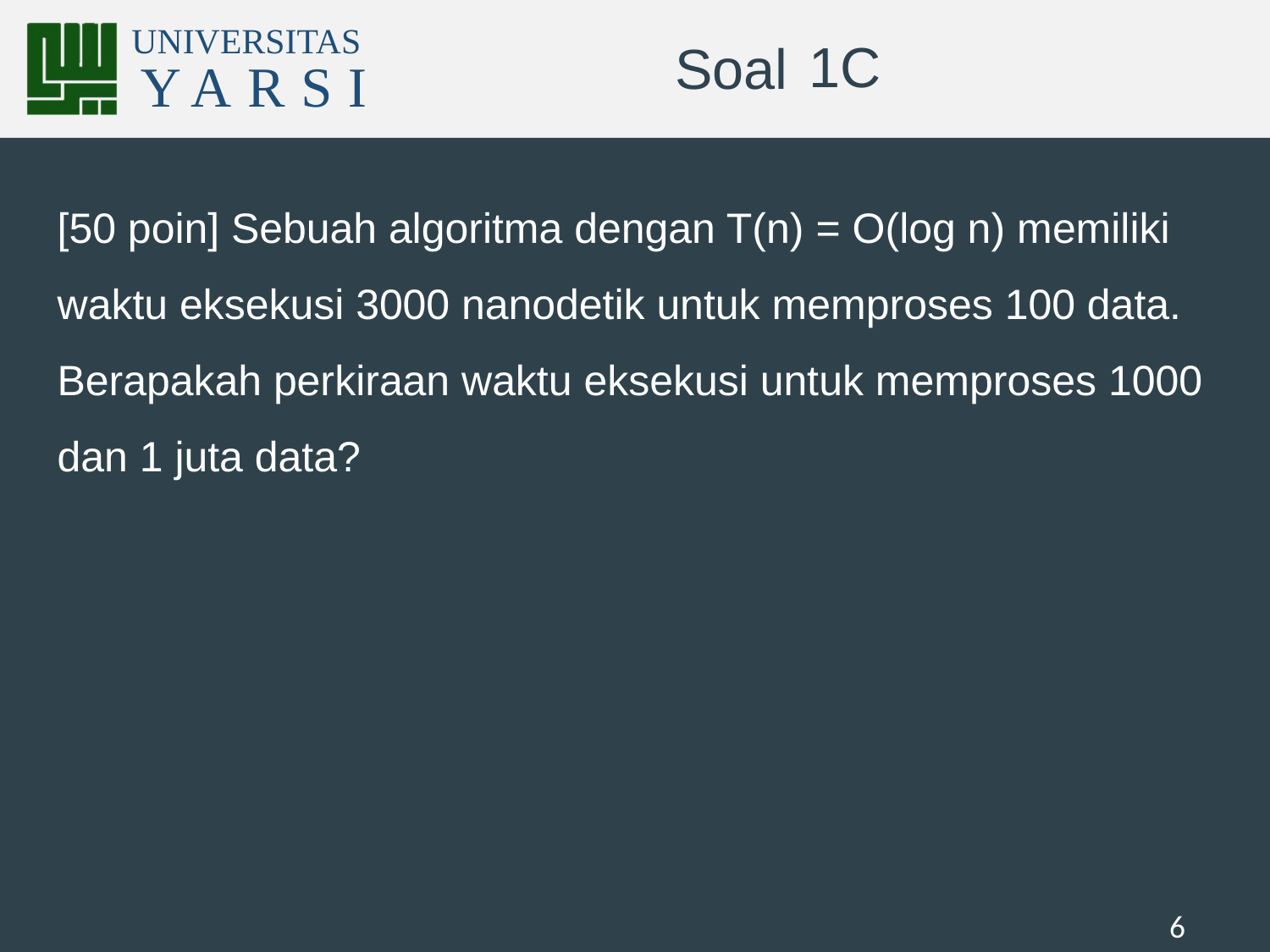

# 1C
[50 poin] Sebuah algoritma dengan T(n) = O(log n) memiliki waktu eksekusi 3000 nanodetik untuk memproses 100 data. Berapakah perkiraan waktu eksekusi untuk memproses 1000 dan 1 juta data?